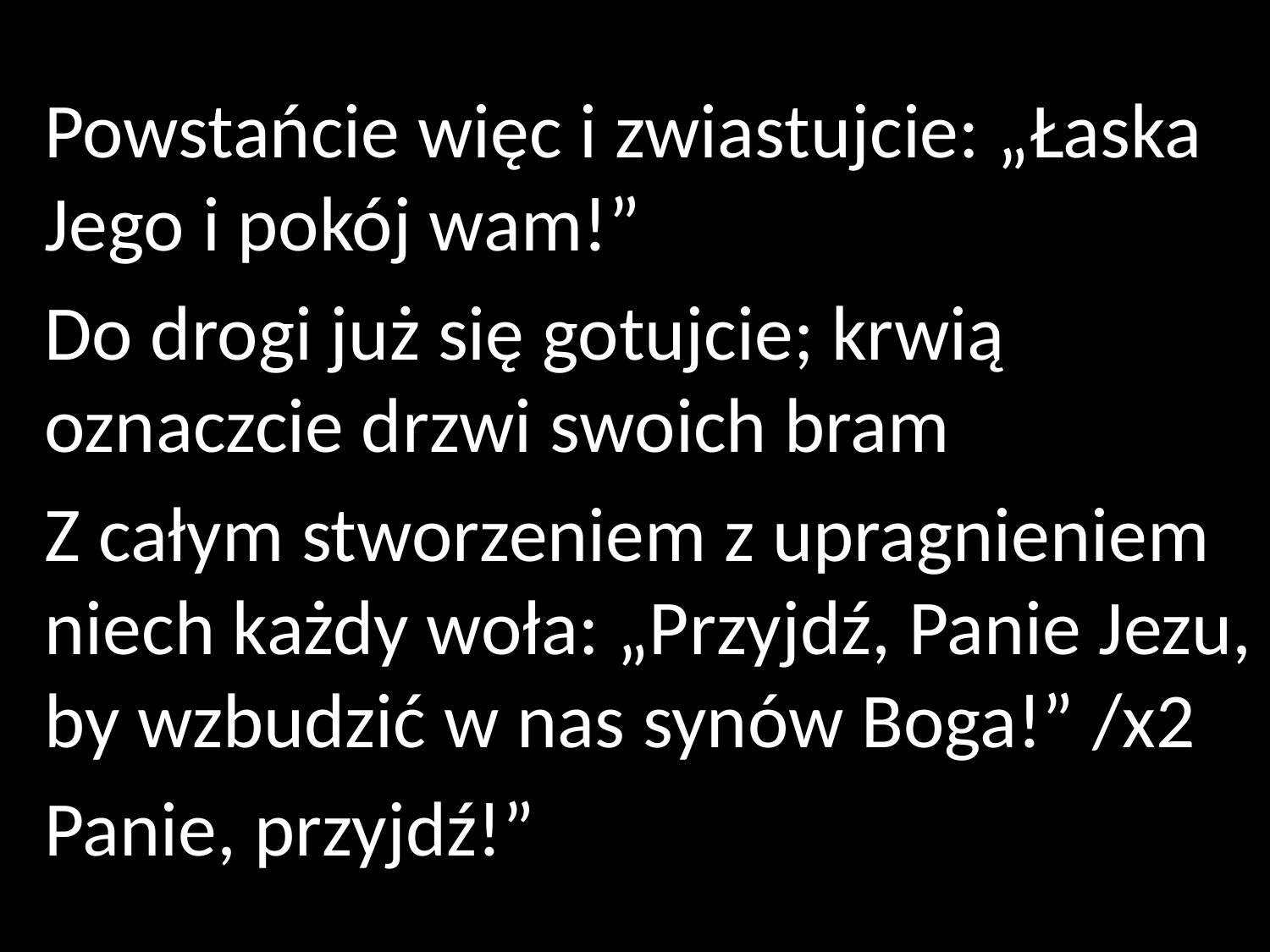

Powstańcie więc i zwiastujcie: „Łaska Jego i pokój wam!”
Do drogi już się gotujcie; krwią oznaczcie drzwi swoich bram
Z całym stworzeniem z upragnieniem niech każdy woła: „Przyjdź, Panie Jezu, by wzbudzić w nas synów Boga!” /x2
Panie, przyjdź!”